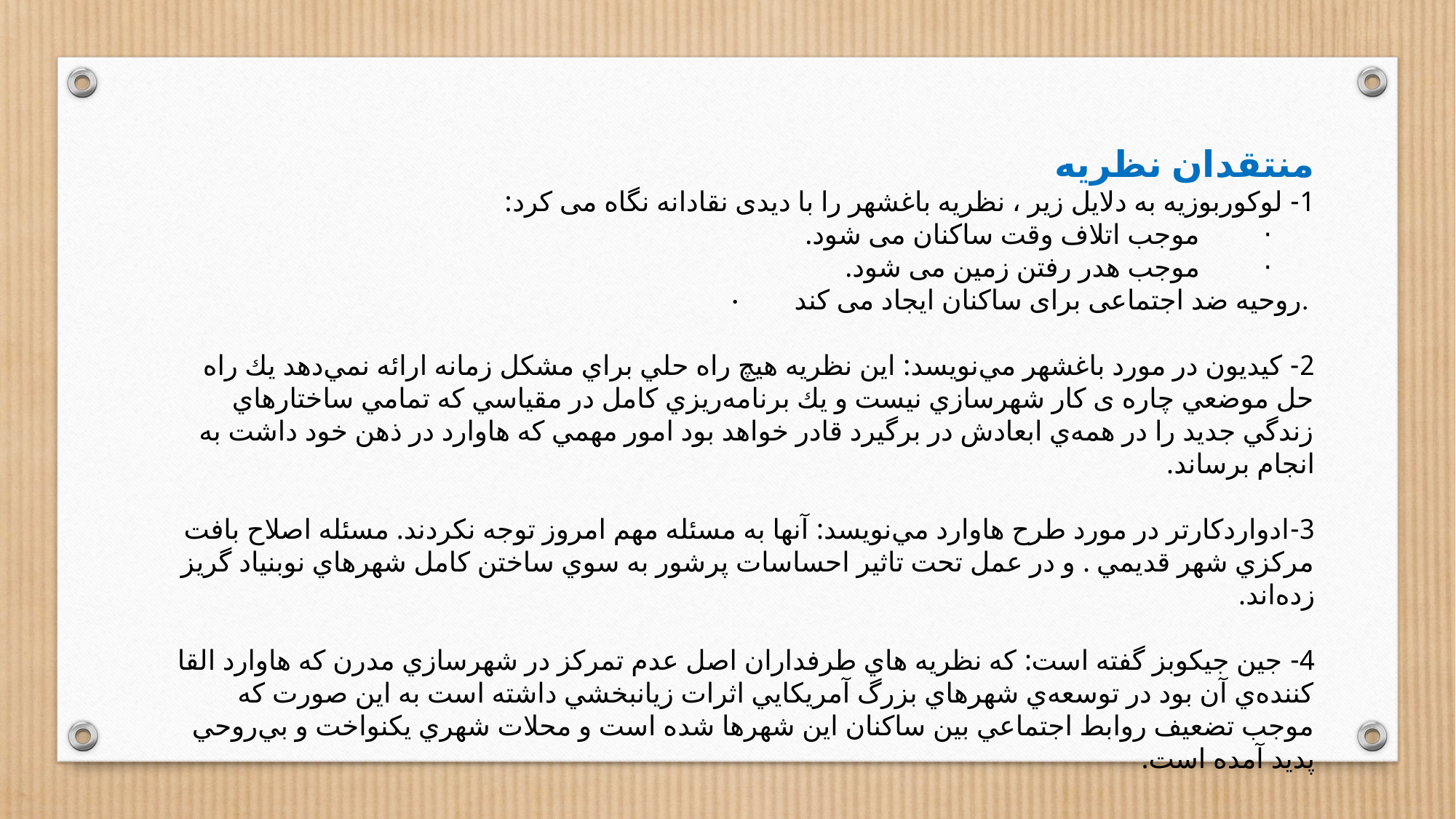

منتقدان نظریه
1- لوکوربوزیه به دلایل زیر ، نظریه باغشهر را با دیدی نقادانه نگاه می کرد:
      ·         موجب اتلاف وقت ساکنان می شود.
      ·         موجب هدر رفتن زمین می شود.
      ·         روحیه ضد اجتماعی برای ساکنان ایجاد می کند.

2- كيديون در مورد باغشهر مي‌نويسد: اين نظريه هيچ راه حلي براي مشكل زمانه ارائه نمي‌دهد يك راه حل موضعي چاره‌ ی کار شهرسازي نيست و يك برنامه‌ريزي كامل در مقياسي كه تمامي ساختارهاي زندگي جديد را در همه‌ي ابعادش در برگيرد قادر خواهد بود امور مهمي كه هاوارد در ذهن خود داشت به انجام برساند.

3-ادواردكارتر در مورد طرح هاوارد مي‌نويسد: آنها به مسئله مهم امروز توجه نكردند. مسئله اصلاح بافت مركزي شهر قديمي . و در عمل تحت تاثير احساسات پرشور به سوي ساختن كامل شهرهاي نوبنياد گريز زده‌اند.

4- جين جيكوبز گفته است: كه نظريه هاي طرفداران اصل عدم تمركز در شهرسازي مدرن كه هاوارد القا كننده‌ي آن بود در توسعه‌ي شهرهاي بزرگ آمريكايي اثرات زيانبخشي داشته است به اين صورت كه موجب تضعيف روابط اجتماعي بين ساكنان اين شهرها شده است و محلات شهري يكنواخت و بي‌روحي پديد آمده است.